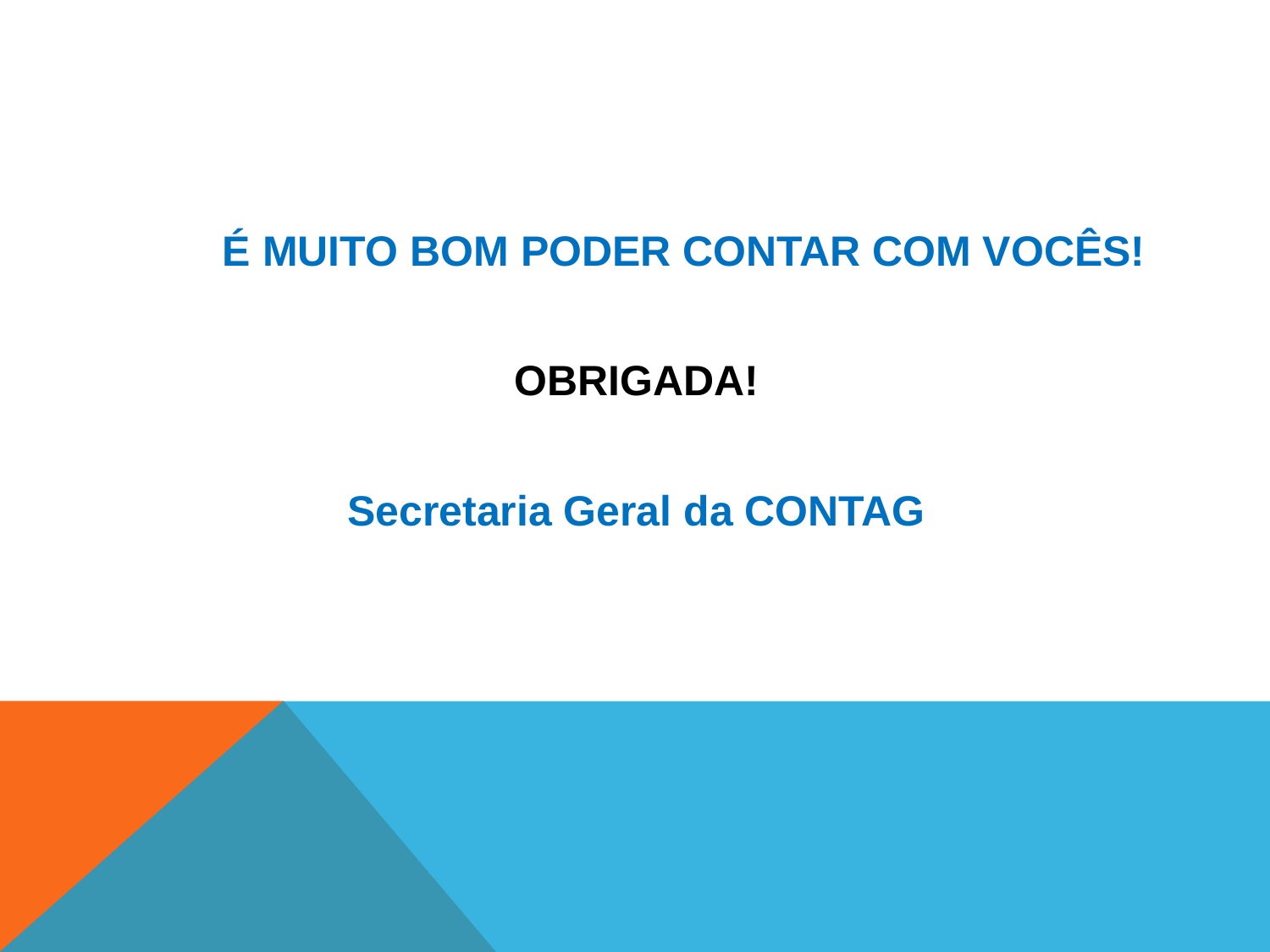

É MUITO BOM PODER CONTAR COM VOCÊS!

OBRIGADA!

Secretaria Geral da CONTAG